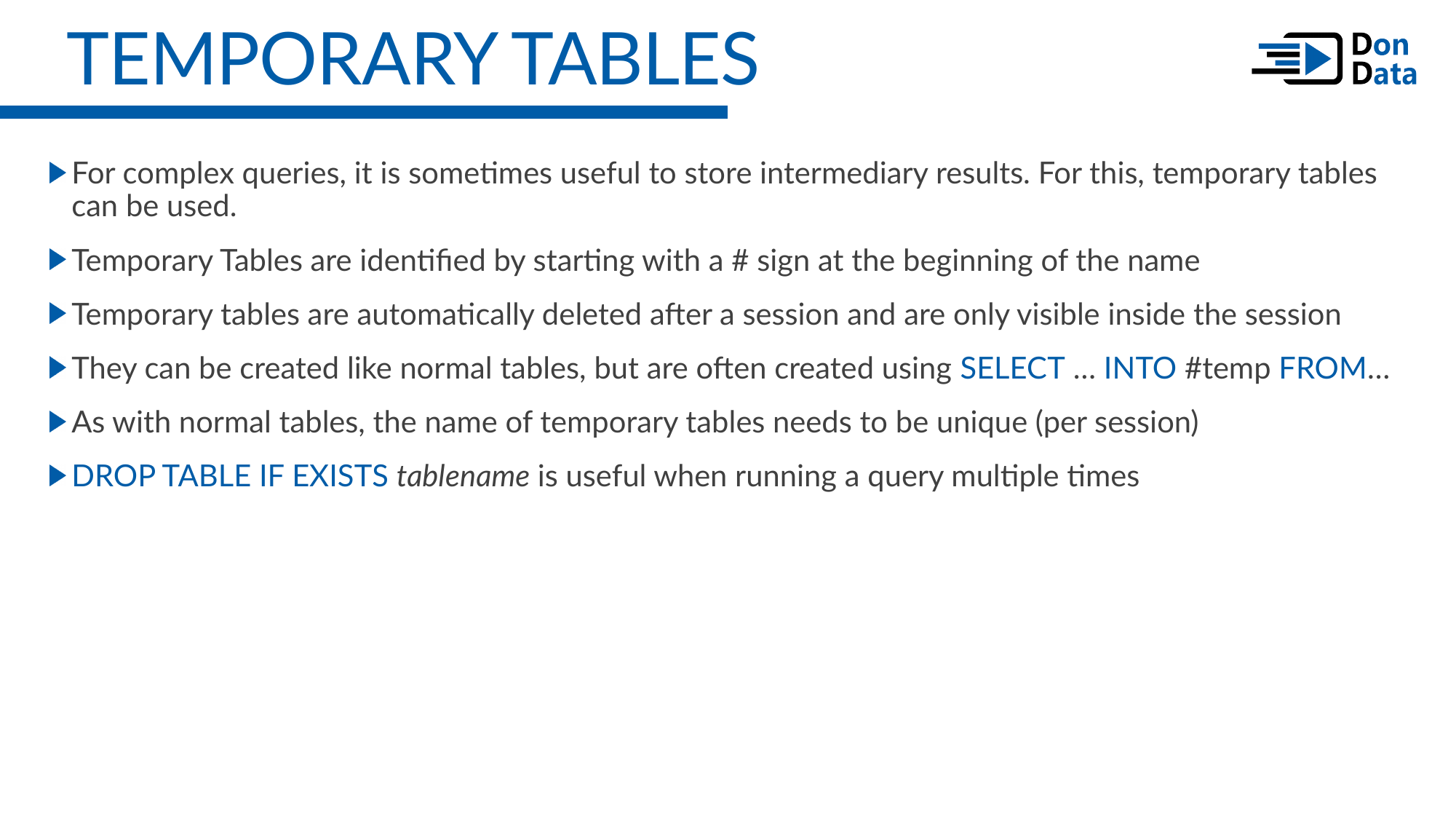

Temporary Tables
For complex queries, it is sometimes useful to store intermediary results. For this, temporary tables can be used.
Temporary Tables are identified by starting with a # sign at the beginning of the name
Temporary tables are automatically deleted after a session and are only visible inside the session
They can be created like normal tables, but are often created using SELECT … INTO #temp FROM…
As with normal tables, the name of temporary tables needs to be unique (per session)
DROP TABLE IF EXISTS tablename is useful when running a query multiple times